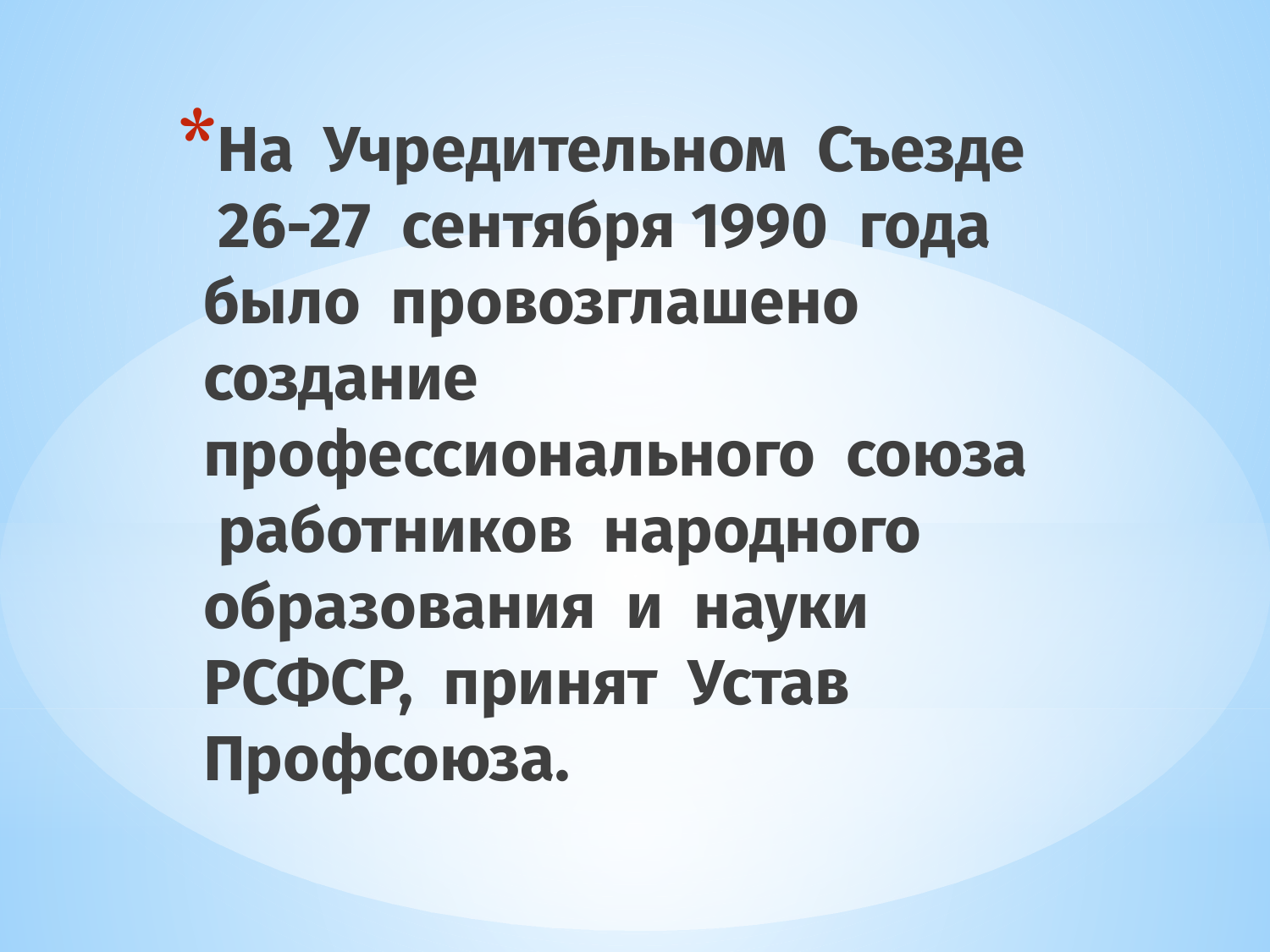

На  Учредительном  Съезде  26-27  сентября 1990  года  было  провозглашено   создание  профессионального  союза  работников  народного  образования  и  науки  РСФСР,  принят  Устав  Профсоюза.
#